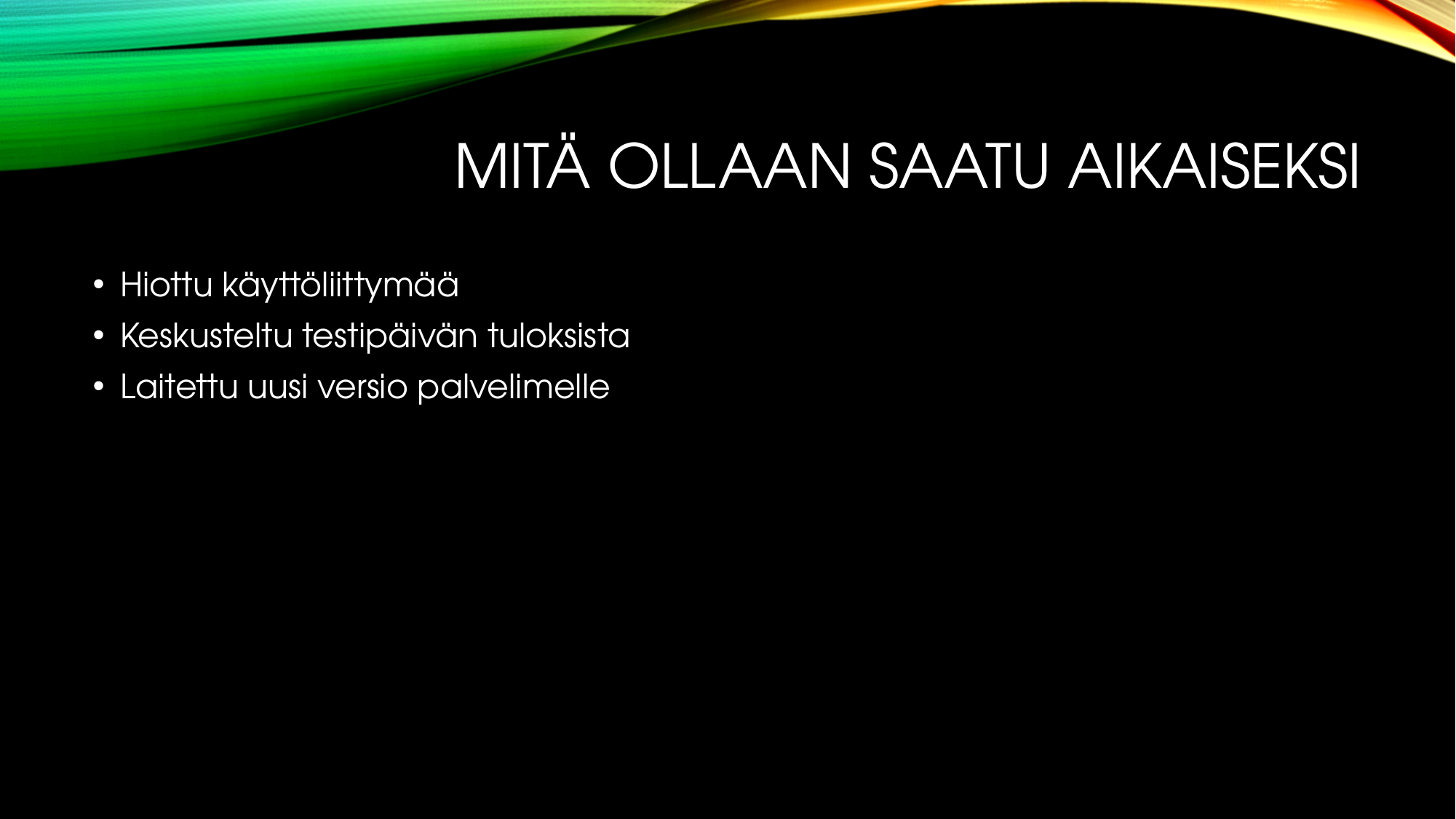

# Mitä ollaan saatu aikaiseksi
Hiottu käyttöliittymää
Keskusteltu testipäivän tuloksista
Laitettu uusi versio palvelimelle